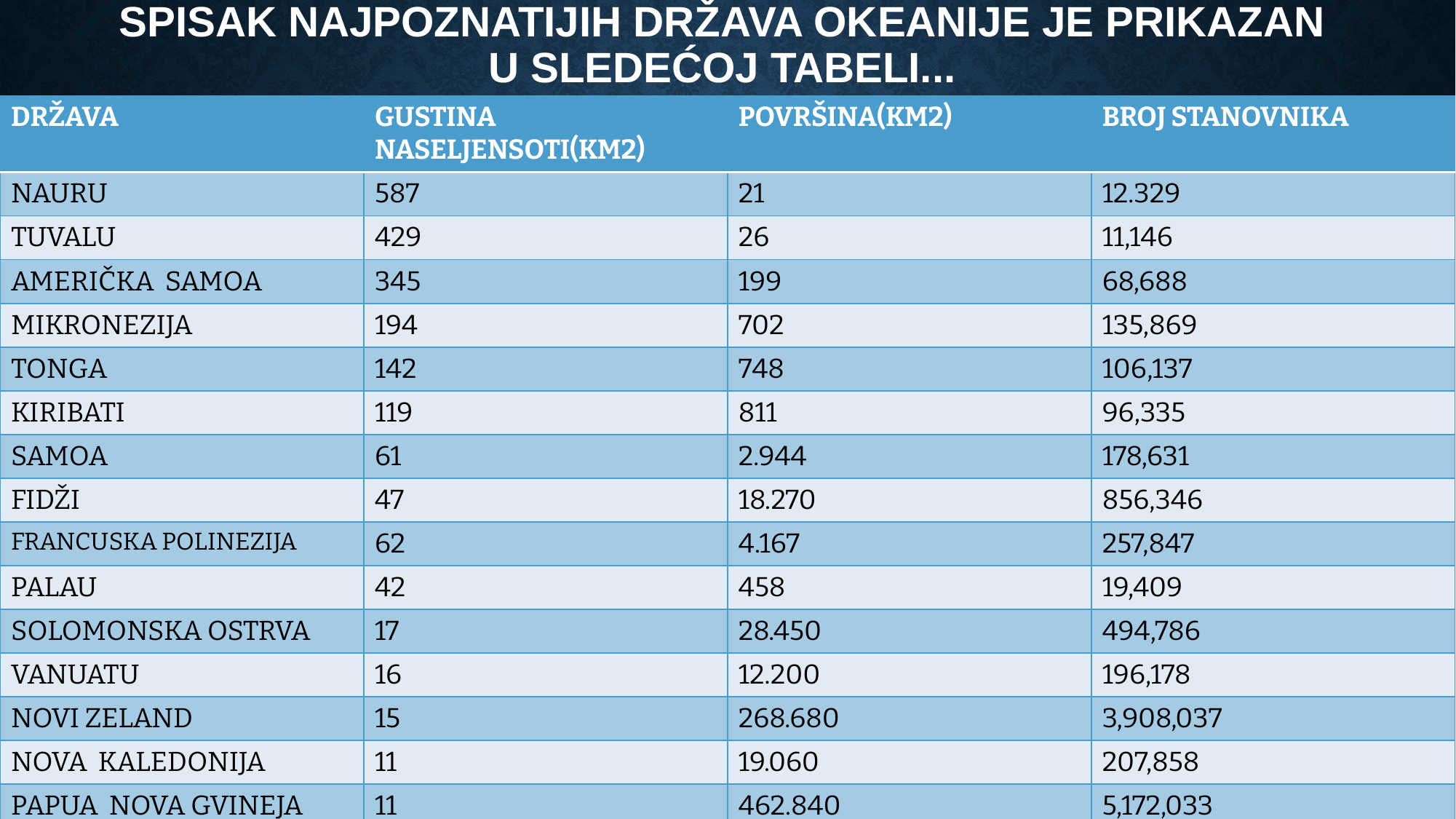

# SPISAK NAJPOZNATIJIH DRŽAVA OKEANIJE JE PRIKAZAN U SLEDEĆOJ TABELI...
| DRŽAVA | GUSTINA NASELJENSOTI(KM2) | POVRŠINA(KM2) | BROJ STANOVNIKA |
| --- | --- | --- | --- |
| NAURU | 587 | 21 | 12.329 |
| TUVALU | 429 | 26 | 11,146 |
| AMERIČKA SAMOA | 345 | 199 | 68,688 |
| MIKRONEZIJA | 194 | 702 | 135,869 |
| TONGA | 142 | 748 | 106,137 |
| KIRIBATI | 119 | 811 | 96,335 |
| SAMOA | 61 | 2.944 | 178,631 |
| FIDŽI | 47 | 18.270 | 856,346 |
| FRANCUSKA POLINEZIJA | 62 | 4.167 | 257,847 |
| PALAU | 42 | 458 | 19,409 |
| SOLOMONSKA OSTRVA | 17 | 28.450 | 494,786 |
| VANUATU | 16 | 12.200 | 196,178 |
| NOVI ZELAND | 15 | 268.680 | 3,908,037 |
| NOVA KALEDONIJA | 11 | 19.060 | 207,858 |
| PAPUA NOVA GVINEJA | 11 | 462.840 | 5,172,033 |